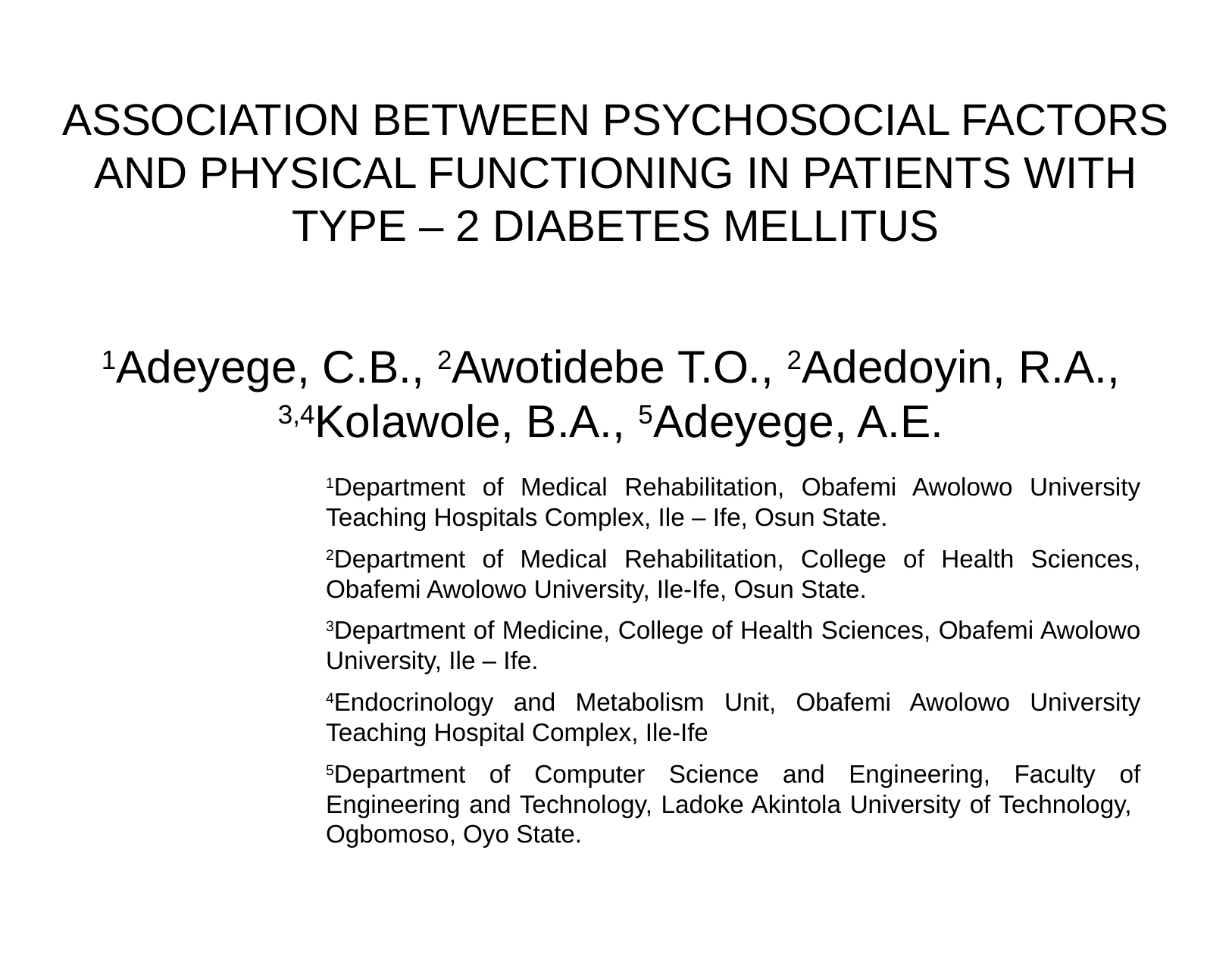

# ASSOCIATION BETWEEN PSYCHOSOCIAL FACTORS AND PHYSICAL FUNCTIONING IN PATIENTS WITH TYPE – 2 DIABETES MELLITUS
1Adeyege, C.B., 2Awotidebe T.O., 2Adedoyin, R.A., 3,4Kolawole, B.A., 5Adeyege, A.E.
1Department of Medical Rehabilitation, Obafemi Awolowo University Teaching Hospitals Complex, Ile – Ife, Osun State.
2Department of Medical Rehabilitation, College of Health Sciences, Obafemi Awolowo University, Ile-Ife, Osun State.
3Department of Medicine, College of Health Sciences, Obafemi Awolowo University, Ile – Ife.
4Endocrinology and Metabolism Unit, Obafemi Awolowo University Teaching Hospital Complex, Ile-Ife
5Department of Computer Science and Engineering, Faculty of Engineering and Technology, Ladoke Akintola University of Technology,  Ogbomoso, Oyo State.